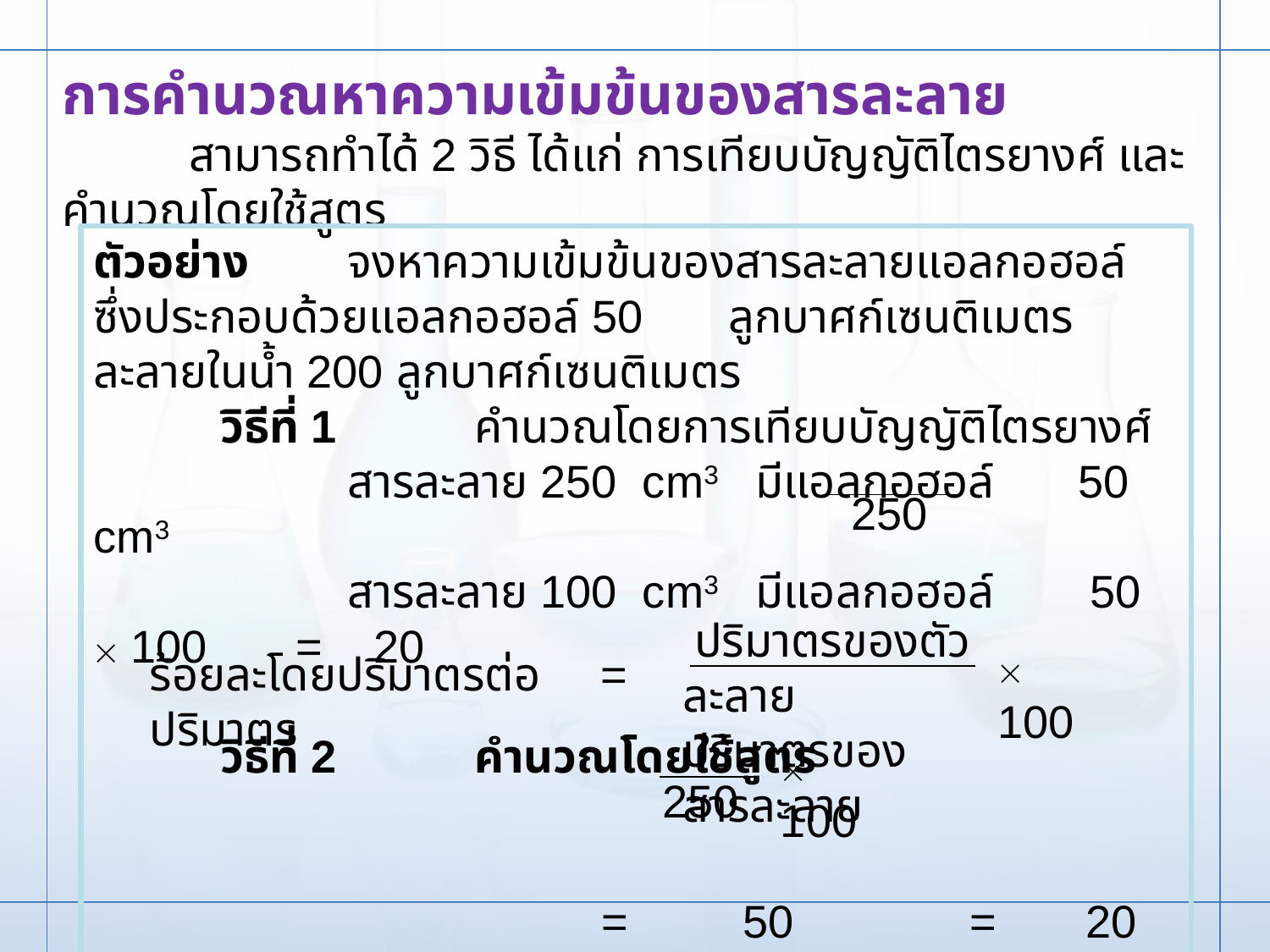

การคำนวณหาความเข้มข้นของสารละลาย
	สามารถทำได้ 2 วิธี ได้แก่ การเทียบบัญญัติไตรยางศ์ และคำนวณโดยใช้สูตร
ตัวอย่าง 	จงหาความเข้มข้นของสารละลายแอลกอฮอล์ ซึ่งประกอบด้วยแอลกอฮอล์ 50 	ลูกบาศก์เซนติเมตร ละลายในน้ำ 200 ลูกบาศก์เซนติเมตร
	วิธีที่ 1    	คำนวณโดยการเทียบบัญญัติไตรยางศ์
		สารละลาย 250  cm3     มีแอลกอฮอล์       50  cm3
		สารละลาย 100  cm3     มีแอลกอฮอล์        50 × 100       =    20

	วิธีที่ 2    	คำนวณโดยใช้สูตร

			      	=         50  	         =       20
	ดังนั้น สารละลายแอลกอฮอล์มีความเข้มข้น 20%
 ปริมาตรของตัวละลาย
ปริมาตรของสารละลาย
×  100
ร้อยละโดยปริมาตรต่อปริมาตร
=
×  100
250
250
250